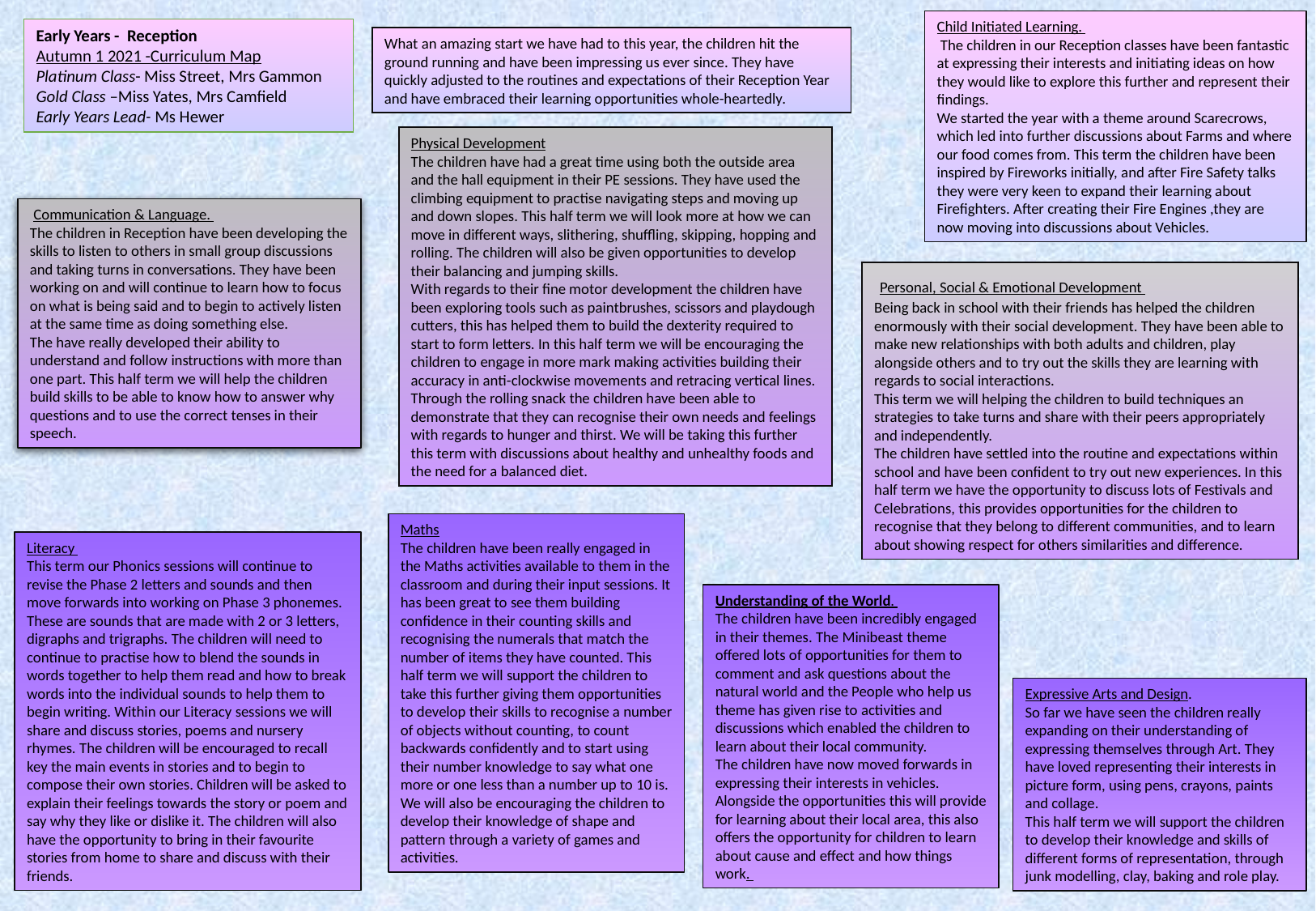

Child Initiated Learning.
 The children in our Reception classes have been fantastic at expressing their interests and initiating ideas on how they would like to explore this further and represent their findings.
We started the year with a theme around Scarecrows, which led into further discussions about Farms and where our food comes from. This term the children have been inspired by Fireworks initially, and after Fire Safety talks they were very keen to expand their learning about Firefighters. After creating their Fire Engines ,they are now moving into discussions about Vehicles.
Early Years -  Reception
Autumn 1 2021 -Curriculum Map
Platinum Class- Miss Street, Mrs Gammon
Gold Class –Miss Yates, Mrs Camfield
Early Years Lead- Ms Hewer
What an amazing start we have had to this year, the children hit the ground running and have been impressing us ever since. They have quickly adjusted to the routines and expectations of their Reception Year and have embraced their learning opportunities whole-heartedly.
Physical Development
The children have had a great time using both the outside area and the hall equipment in their PE sessions. They have used the climbing equipment to practise navigating steps and moving up and down slopes. This half term we will look more at how we can move in different ways, slithering, shuffling, skipping, hopping and rolling. The children will also be given opportunities to develop their balancing and jumping skills.
With regards to their fine motor development the children have been exploring tools such as paintbrushes, scissors and playdough cutters, this has helped them to build the dexterity required to start to form letters. In this half term we will be encouraging the children to engage in more mark making activities building their accuracy in anti-clockwise movements and retracing vertical lines.
Through the rolling snack the children have been able to demonstrate that they can recognise their own needs and feelings with regards to hunger and thirst. We will be taking this further this term with discussions about healthy and unhealthy foods and the need for a balanced diet.
 Communication & Language.
The children in Reception have been developing the skills to listen to others in small group discussions and taking turns in conversations. They have been working on and will continue to learn how to focus on what is being said and to begin to actively listen at the same time as doing something else.
The have really developed their ability to understand and follow instructions with more than one part. This half term we will help the children build skills to be able to know how to answer why questions and to use the correct tenses in their speech.
 Personal, Social & Emotional Development
Being back in school with their friends has helped the children enormously with their social development. They have been able to make new relationships with both adults and children, play alongside others and to try out the skills they are learning with regards to social interactions.
This term we will helping the children to build techniques an strategies to take turns and share with their peers appropriately and independently.
The children have settled into the routine and expectations within school and have been confident to try out new experiences. In this half term we have the opportunity to discuss lots of Festivals and Celebrations, this provides opportunities for the children to recognise that they belong to different communities, and to learn about showing respect for others similarities and difference.
Maths
The children have been really engaged in the Maths activities available to them in the classroom and during their input sessions. It has been great to see them building confidence in their counting skills and recognising the numerals that match the number of items they have counted. This half term we will support the children to take this further giving them opportunities to develop their skills to recognise a number of objects without counting, to count backwards confidently and to start using their number knowledge to say what one more or one less than a number up to 10 is.
We will also be encouraging the children to develop their knowledge of shape and pattern through a variety of games and activities.
Literacy
This term our Phonics sessions will continue to revise the Phase 2 letters and sounds and then move forwards into working on Phase 3 phonemes. These are sounds that are made with 2 or 3 letters, digraphs and trigraphs. The children will need to continue to practise how to blend the sounds in words together to help them read and how to break words into the individual sounds to help them to begin writing. Within our Literacy sessions we will share and discuss stories, poems and nursery rhymes. The children will be encouraged to recall key the main events in stories and to begin to compose their own stories. Children will be asked to explain their feelings towards the story or poem and say why they like or dislike it. The children will also have the opportunity to bring in their favourite stories from home to share and discuss with their friends.
Understanding of the World.
The children have been incredibly engaged in their themes. The Minibeast theme offered lots of opportunities for them to comment and ask questions about the natural world and the People who help us theme has given rise to activities and discussions which enabled the children to learn about their local community.
The children have now moved forwards in expressing their interests in vehicles. Alongside the opportunities this will provide for learning about their local area, this also offers the opportunity for children to learn about cause and effect and how things work.
Expressive Arts and Design.
So far we have seen the children really expanding on their understanding of expressing themselves through Art. They have loved representing their interests in picture form, using pens, crayons, paints and collage.
This half term we will support the children to develop their knowledge and skills of different forms of representation, through junk modelling, clay, baking and role play.